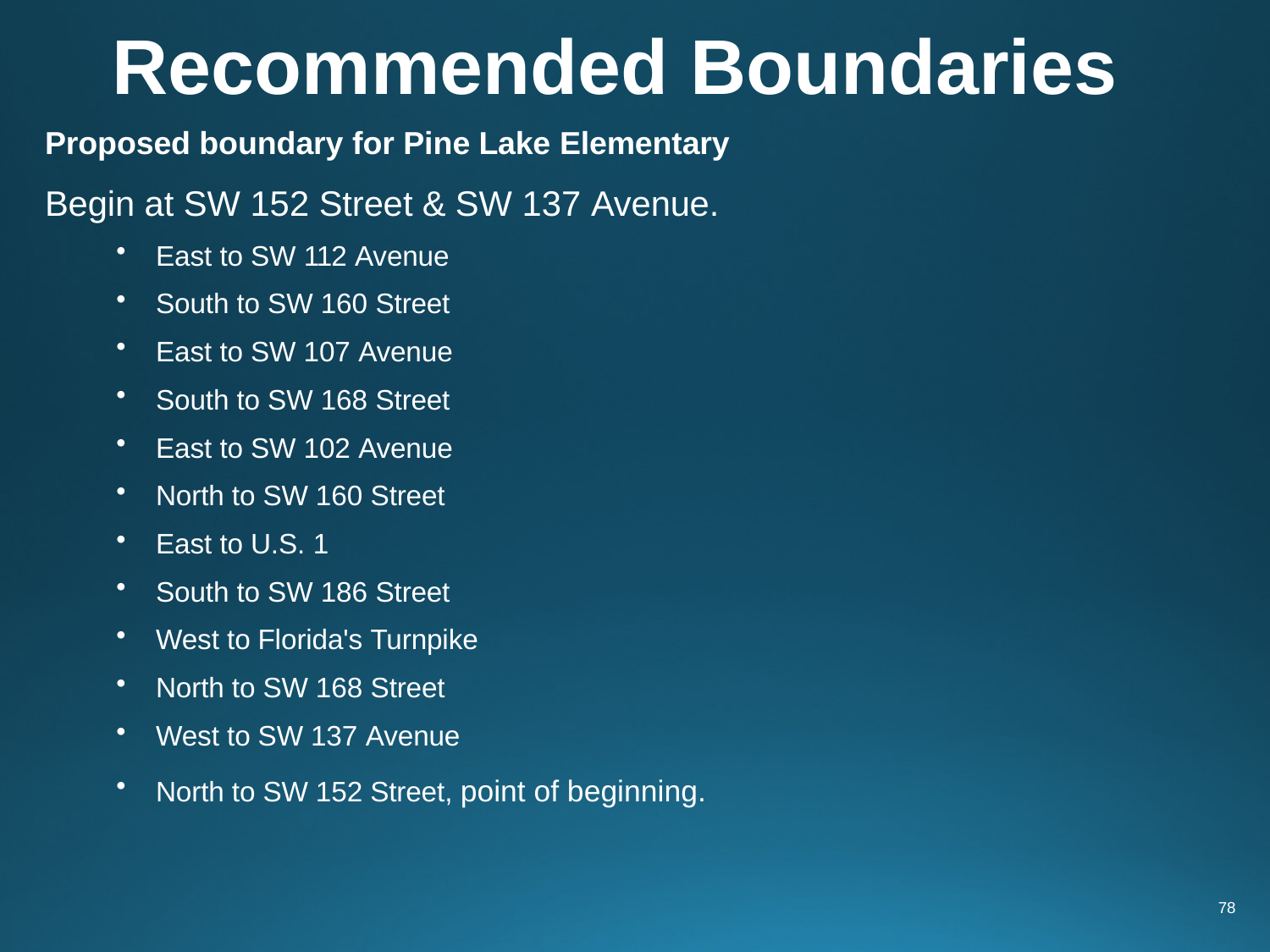

# Recommended Boundaries
Proposed boundary for Pine Lake Elementary
Begin at SW 152 Street & SW 137 Avenue.
East to SW 112 Avenue
South to SW 160 Street
East to SW 107 Avenue
South to SW 168 Street
East to SW 102 Avenue
North to SW 160 Street
East to U.S. 1
South to SW 186 Street
West to Florida's Turnpike
North to SW 168 Street
West to SW 137 Avenue
North to SW 152 Street, point of beginning.
78